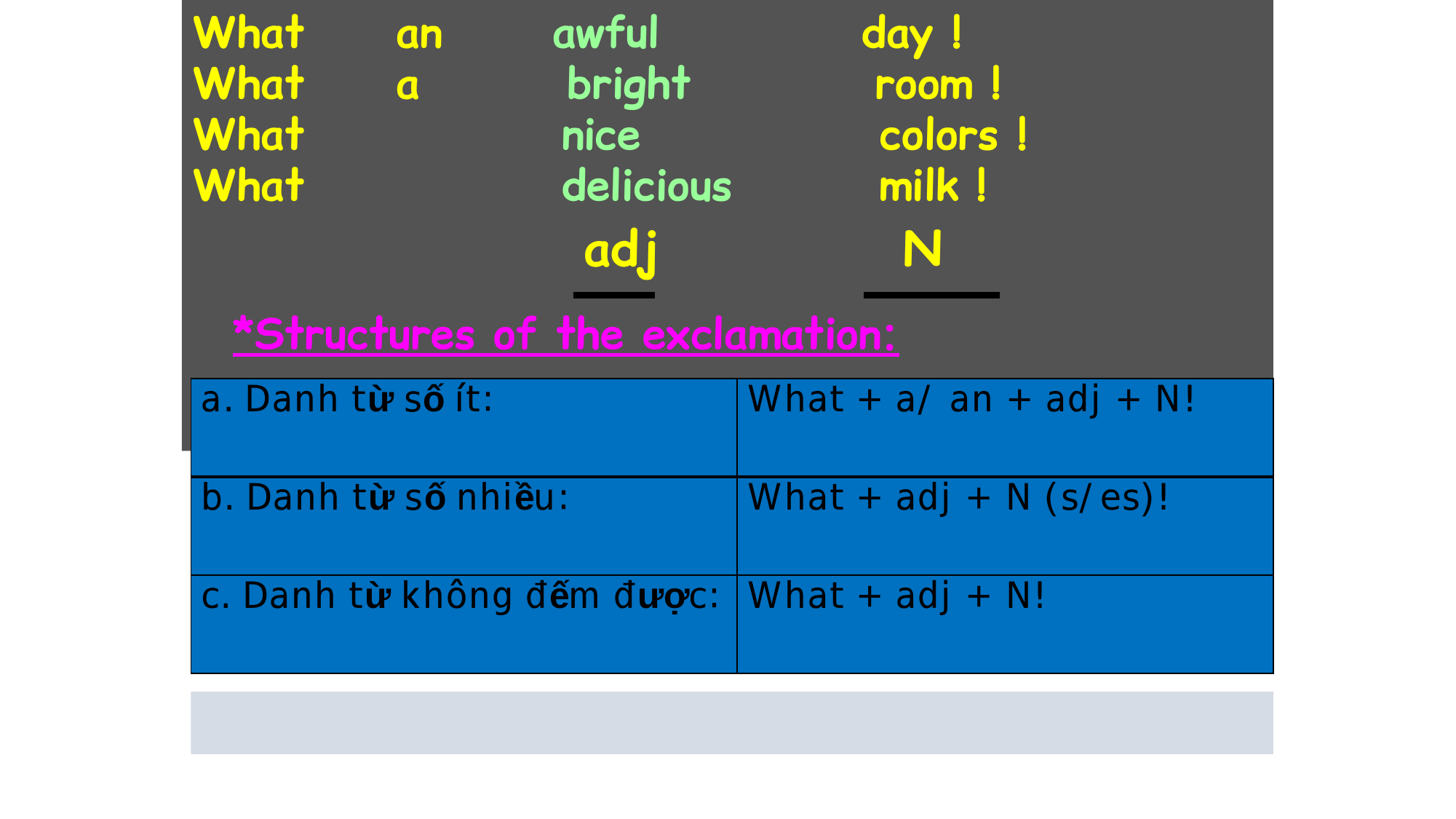

What     an      awful           day !
What     a        bright          room !
What              nice             colors !
What              delicious        milk !

adj	          N
*Structures of the exclamation:
| a. Danh từ số ít: | What + a/ an + adj + N! |
| --- | --- |
| b. Danh từ số nhiều: | What + adj + N (s/es)! |
| c. Danh từ không đếm được: | What + adj + N! |